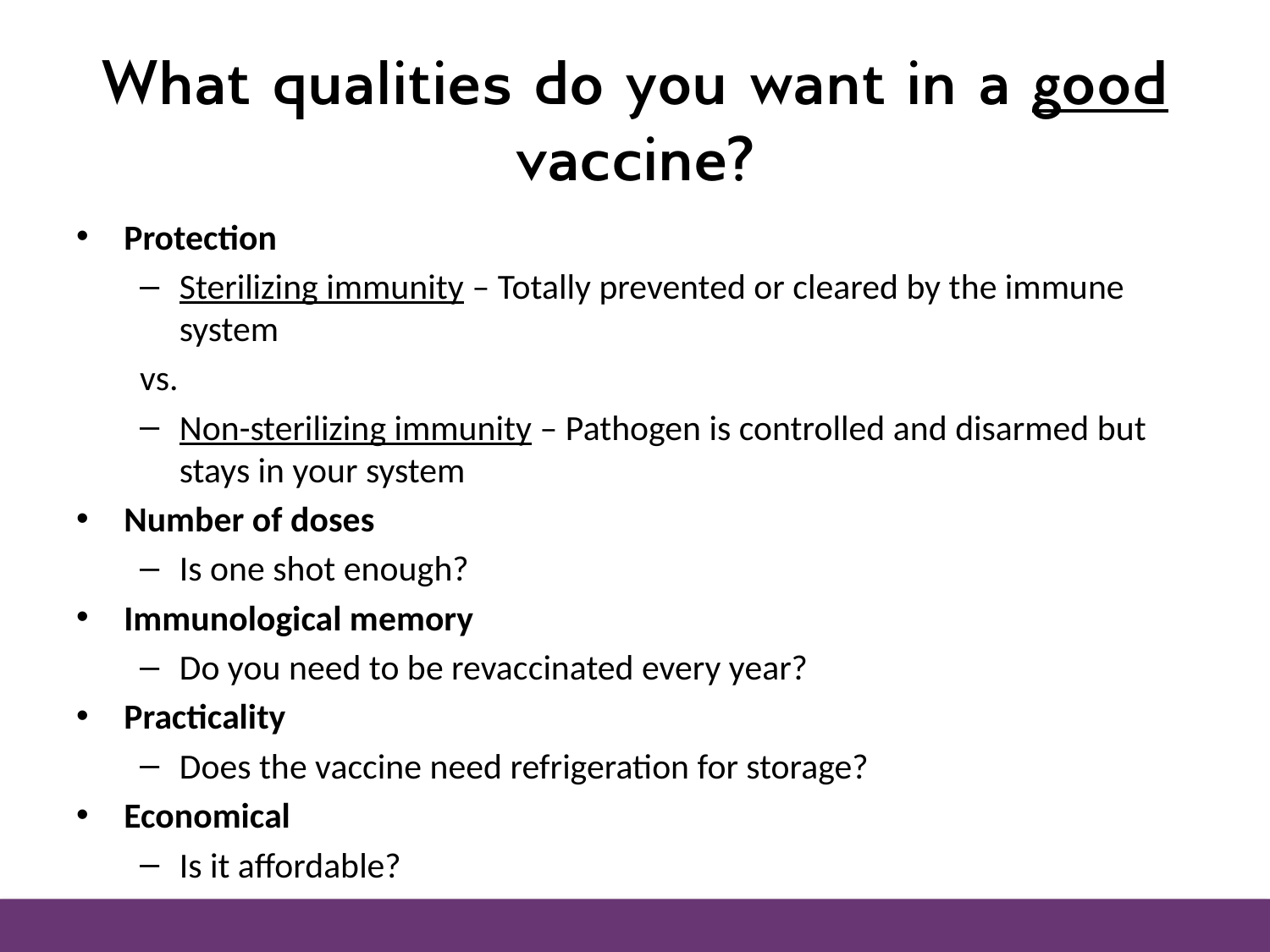

# What qualities do you want in a good vaccine?
Protection
Sterilizing immunity – Totally prevented or cleared by the immune system
vs.
Non-sterilizing immunity – Pathogen is controlled and disarmed but stays in your system
Number of doses
Is one shot enough?
Immunological memory
Do you need to be revaccinated every year?
Practicality
Does the vaccine need refrigeration for storage?
Economical
Is it affordable?